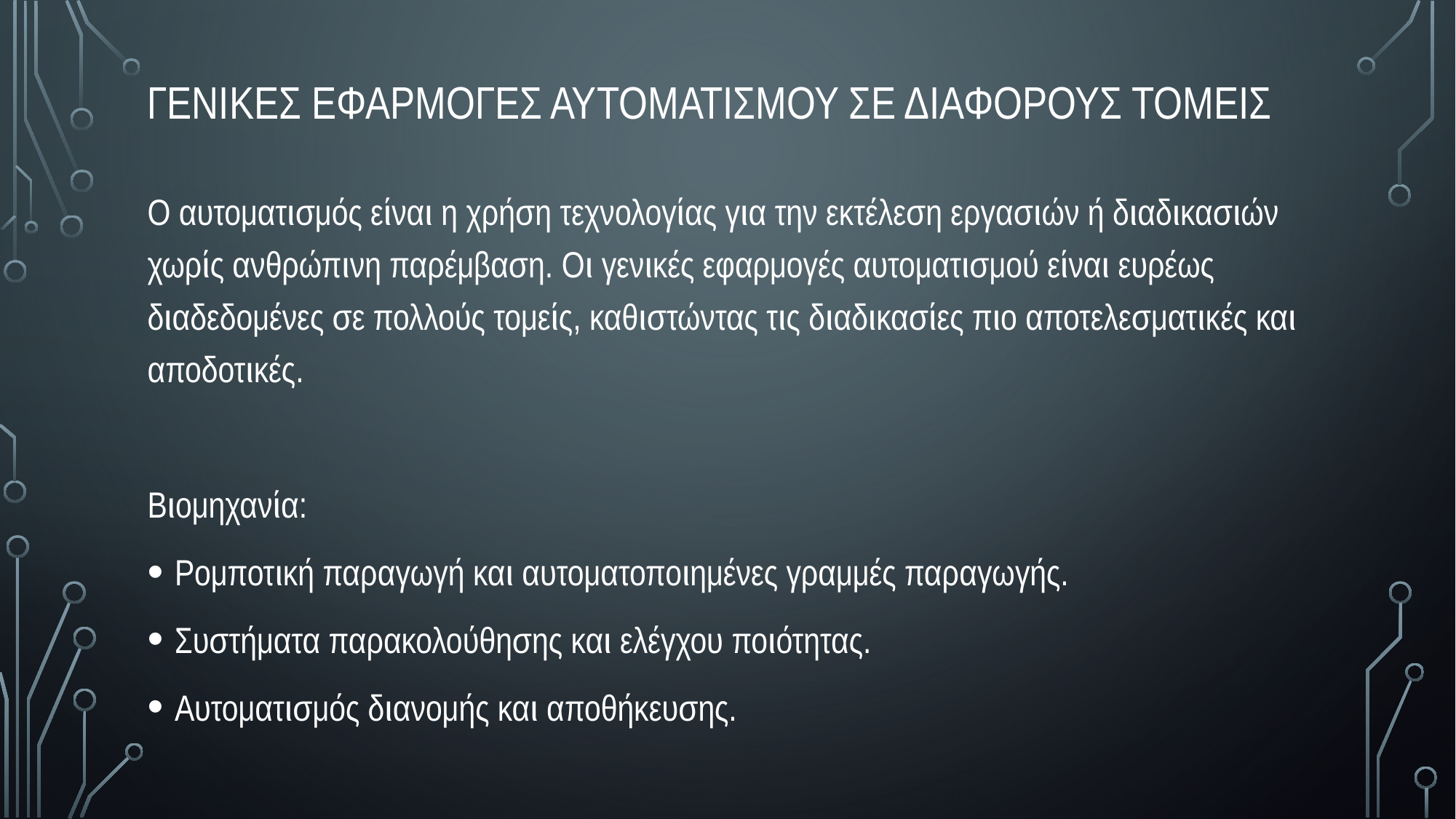

# γενικες εφαρμογες αυτοματισμου σε διαφορους τομεις
Ο αυτοματισμός είναι η χρήση τεχνολογίας για την εκτέλεση εργασιών ή διαδικασιών χωρίς ανθρώπινη παρέμβαση. Οι γενικές εφαρμογές αυτοματισμού είναι ευρέως διαδεδομένες σε πολλούς τομείς, καθιστώντας τις διαδικασίες πιο αποτελεσματικές και αποδοτικές.

Βιομηχανία:
Ρομποτική παραγωγή και αυτοματοποιημένες γραμμές παραγωγής.
Συστήματα παρακολούθησης και ελέγχου ποιότητας.
Αυτοματισμός διανομής και αποθήκευσης.